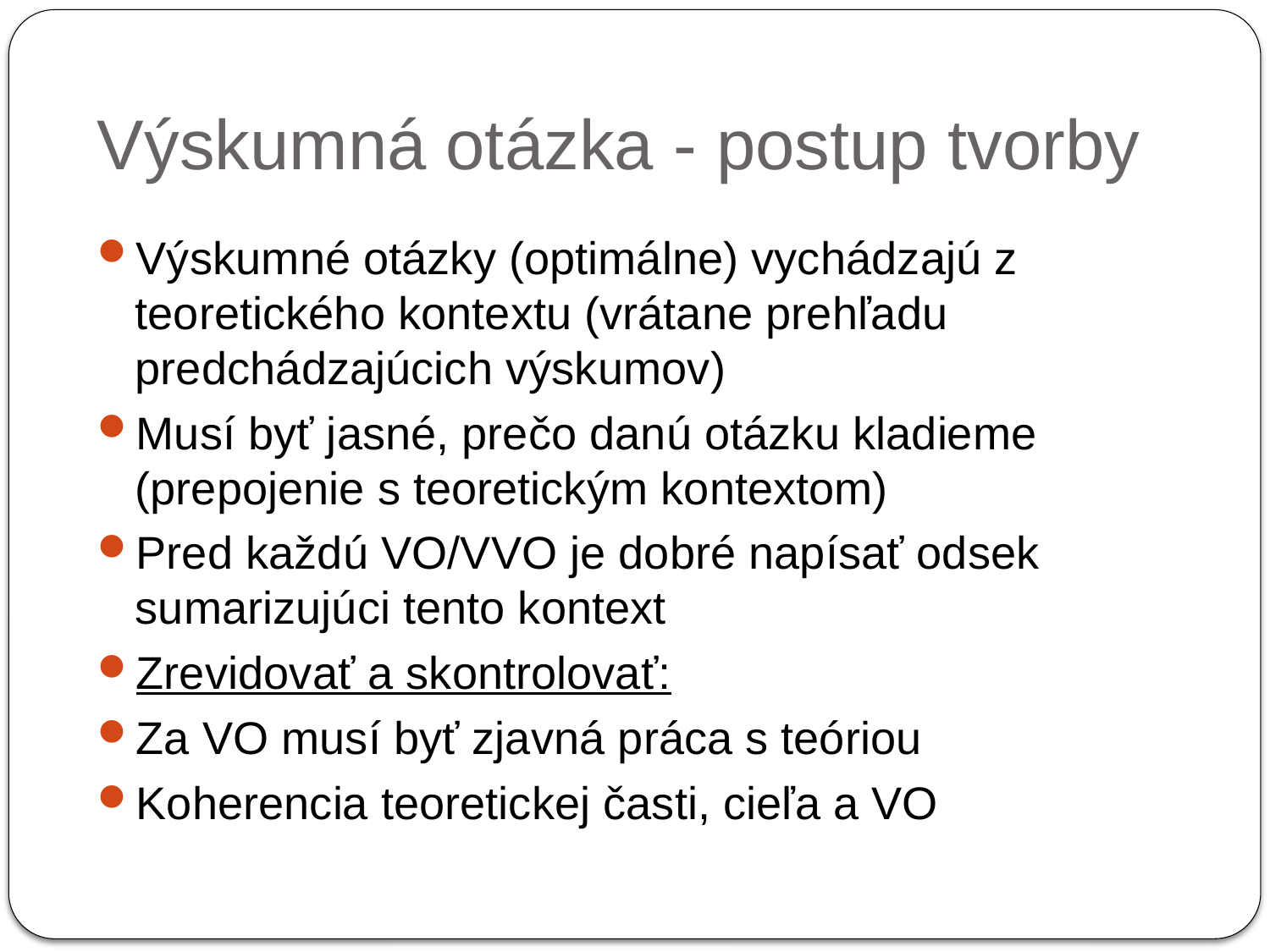

# Výskumná otázka - postup tvorby
Výskumné otázky (optimálne) vychádzajú z teoretického kontextu (vrátane prehľadu predchádzajúcich výskumov)
Musí byť jasné, prečo danú otázku kladieme (prepojenie s teoretickým kontextom)
Pred každú VO/VVO je dobré napísať odsek sumarizujúci tento kontext
Zrevidovať a skontrolovať:
Za VO musí byť zjavná práca s teóriou
Koherencia teoretickej časti, cieľa a VO